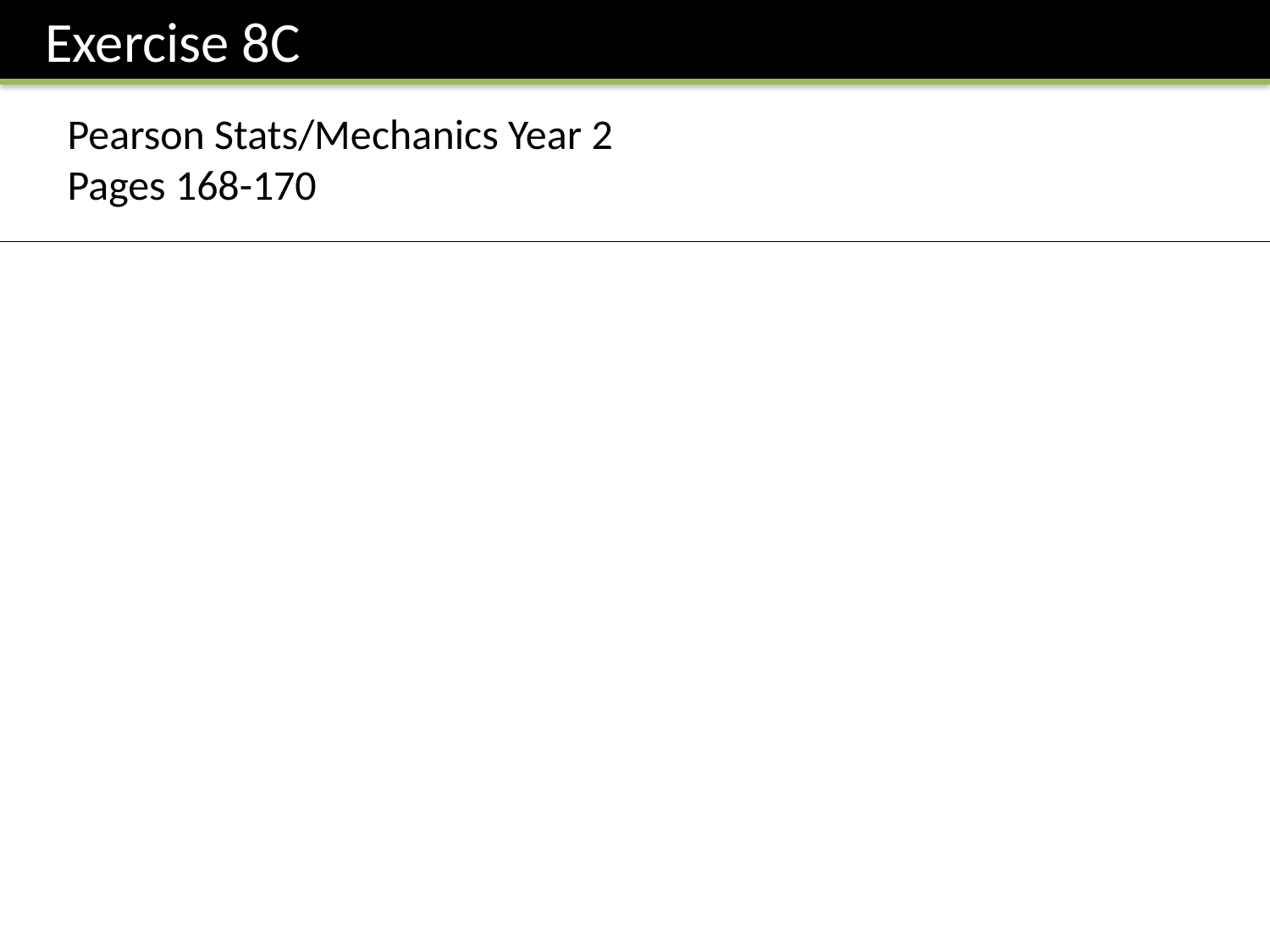

Exercise 8C
Pearson Stats/Mechanics Year 2
Pages 168-170